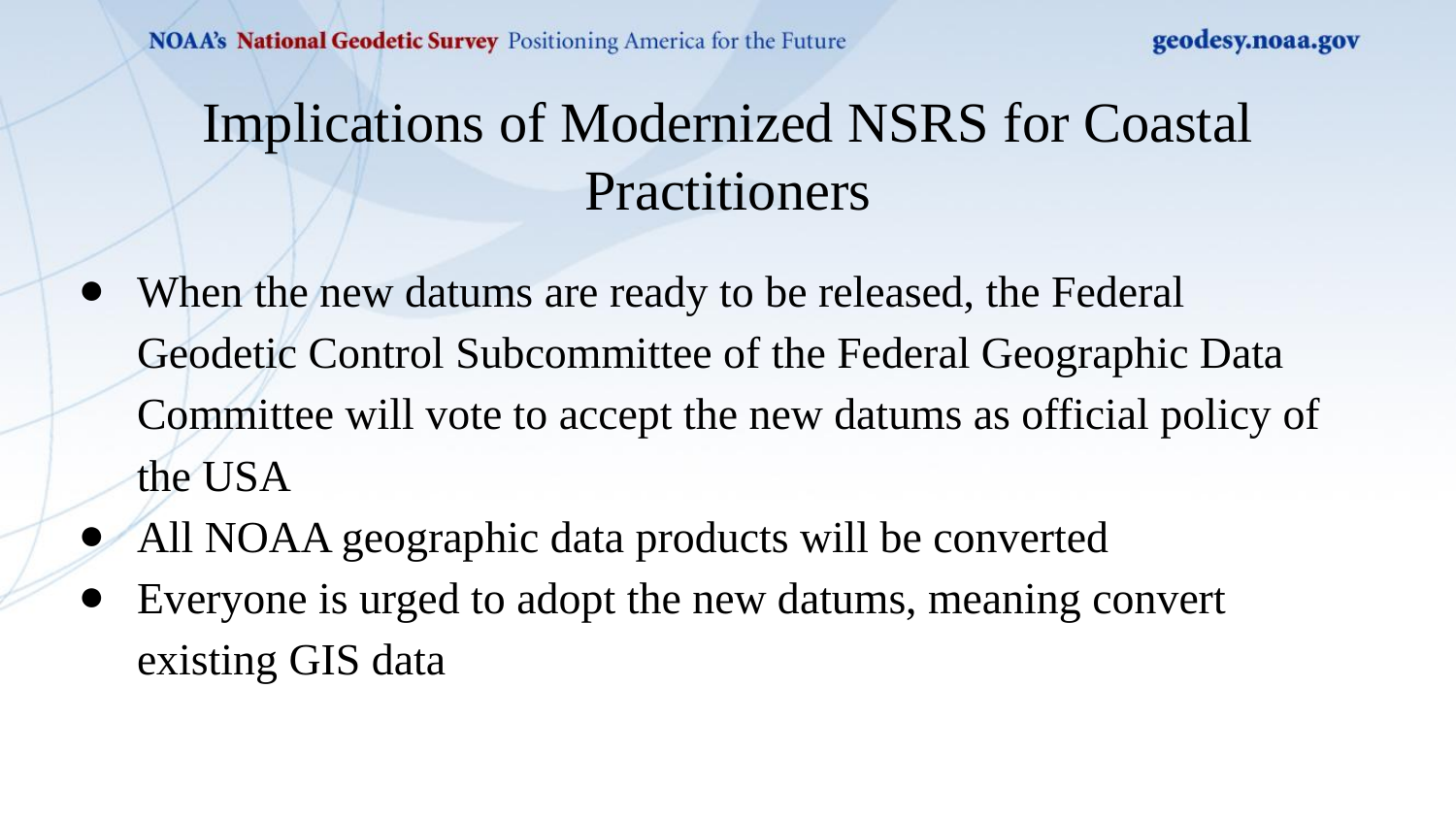

# Implications of Modernized NSRS for Coastal Practitioners
When the new datums are ready to be released, the Federal Geodetic Control Subcommittee of the Federal Geographic Data Committee will vote to accept the new datums as official policy of the USA
All NOAA geographic data products will be converted
Everyone is urged to adopt the new datums, meaning convert existing GIS data